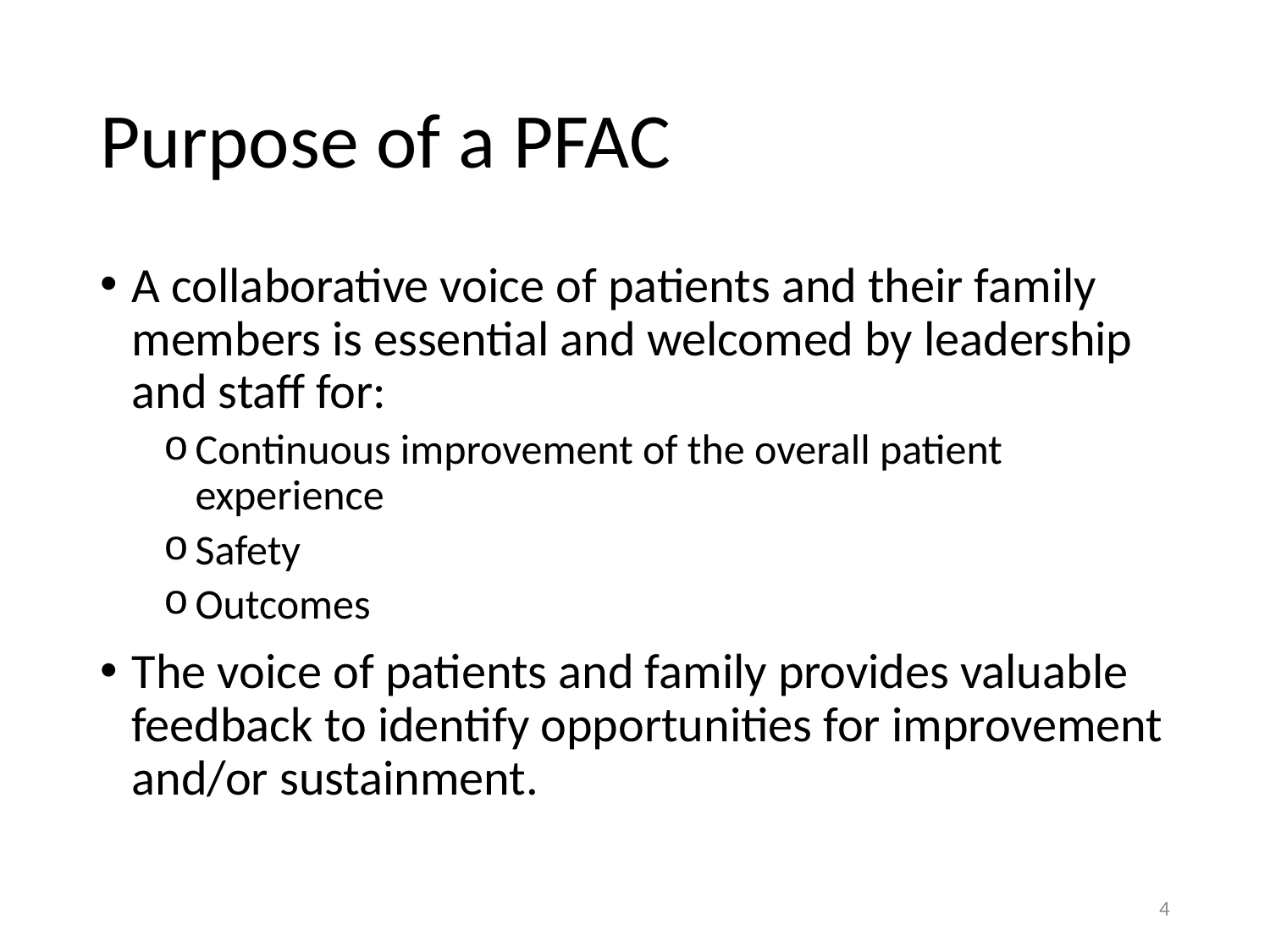

# Purpose of a PFAC
A collaborative voice of patients and their family members is essential and welcomed by leadership and staff for:
Continuous improvement of the overall patient experience
Safety
Outcomes
The voice of patients and family provides valuable feedback to identify opportunities for improvement and/or sustainment.

4